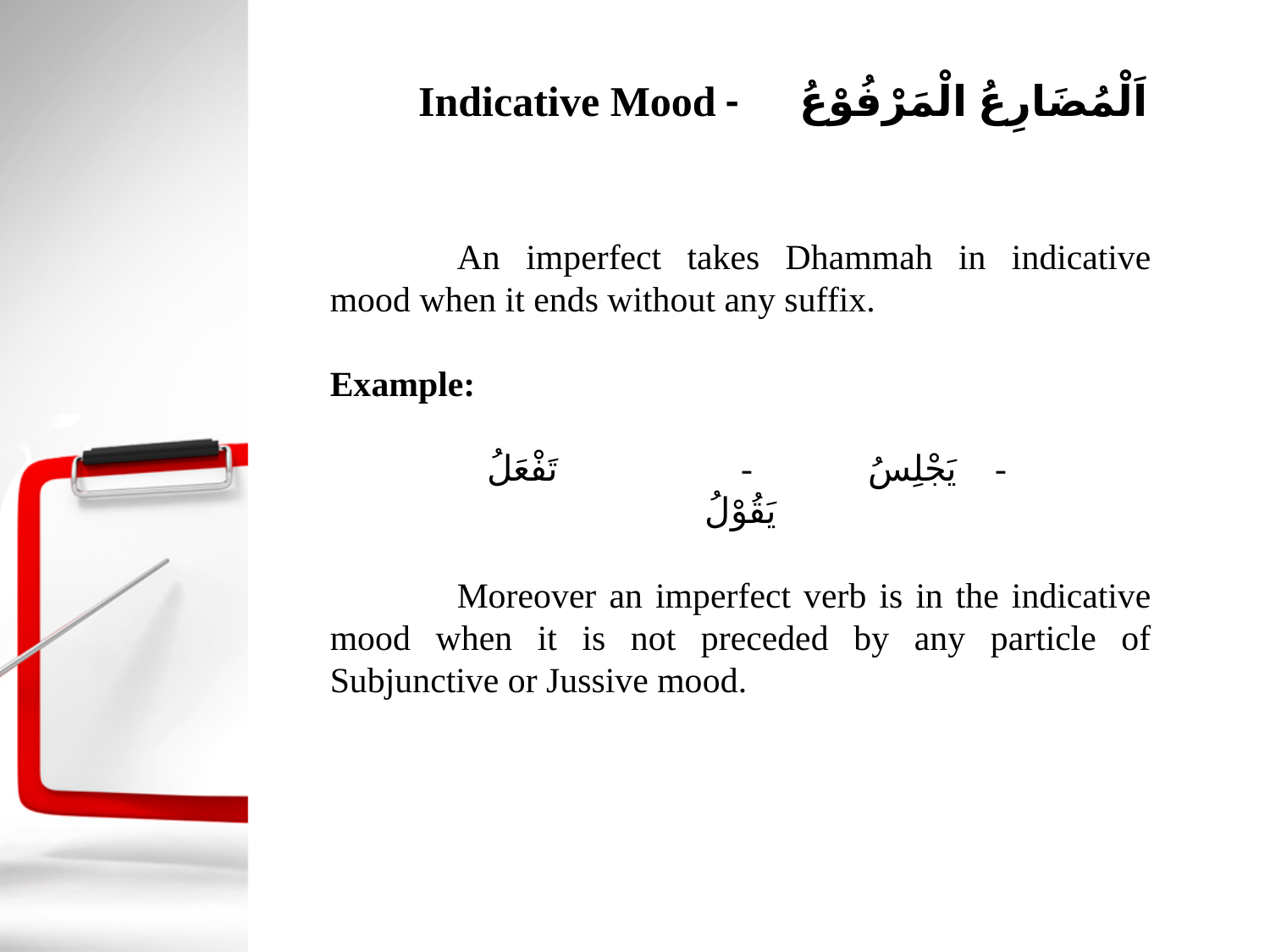

# Indicative Mood -	اَلْمُضَارِعُ الْمَرْفُوْعُ
	An imperfect takes Dhammah in indicative mood when it ends without any suffix.

Example:

	تَفْعَلُ		-	يَجْلِسُ	-	يَقُوْلُ

	Moreover an imperfect verb is in the indicative mood when it is not preceded by any particle of Subjunctive or Jussive mood.